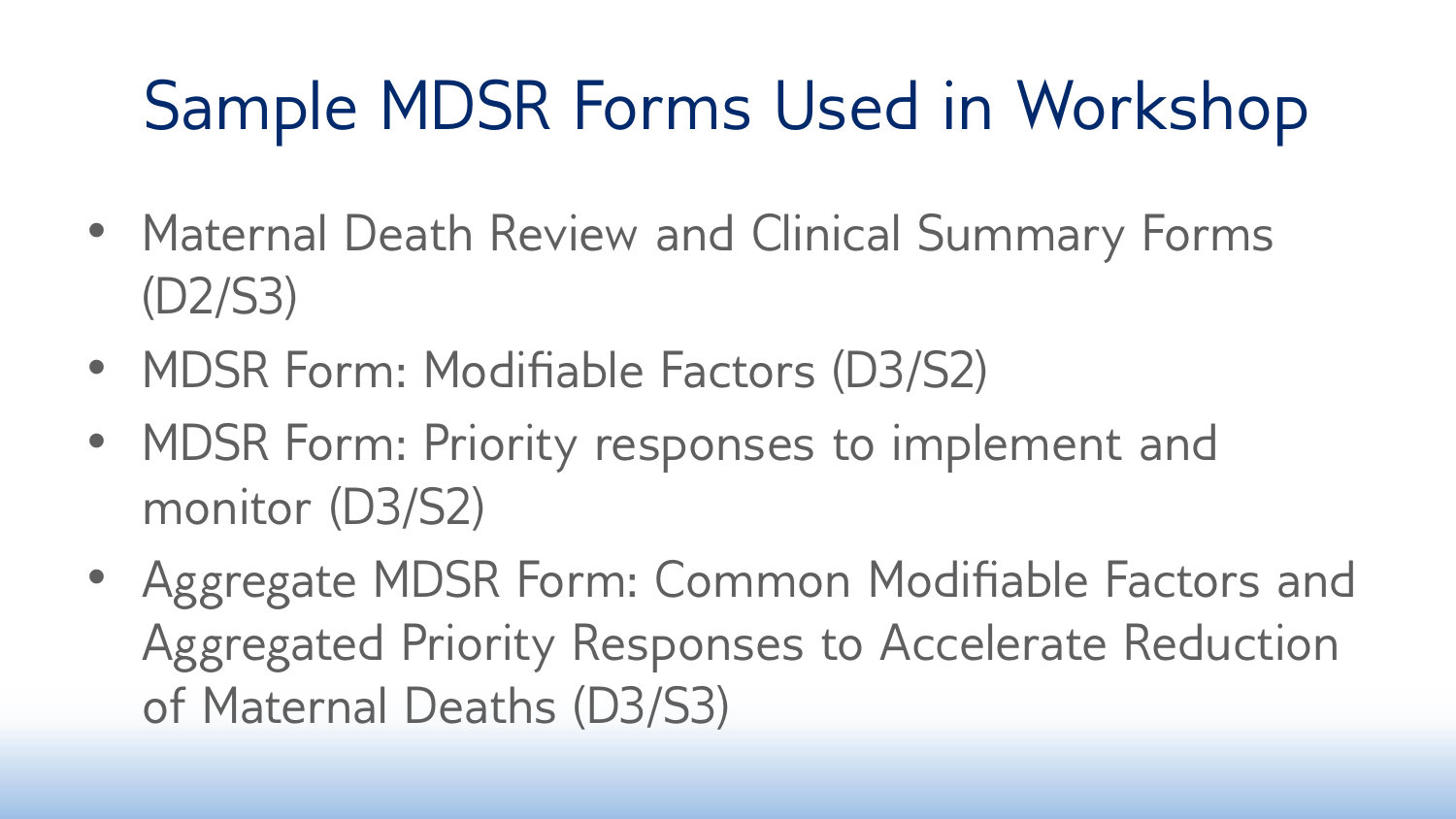

# Sample MDSR Forms Used in Workshop
Maternal Death Review and Clinical Summary Forms (D2/S3)
MDSR Form: Modifiable Factors (D3/S2)
MDSR Form: Priority responses to implement and monitor (D3/S2)
Aggregate MDSR Form: Common Modifiable Factors and Aggregated Priority Responses to Accelerate Reduction of Maternal Deaths (D3/S3)